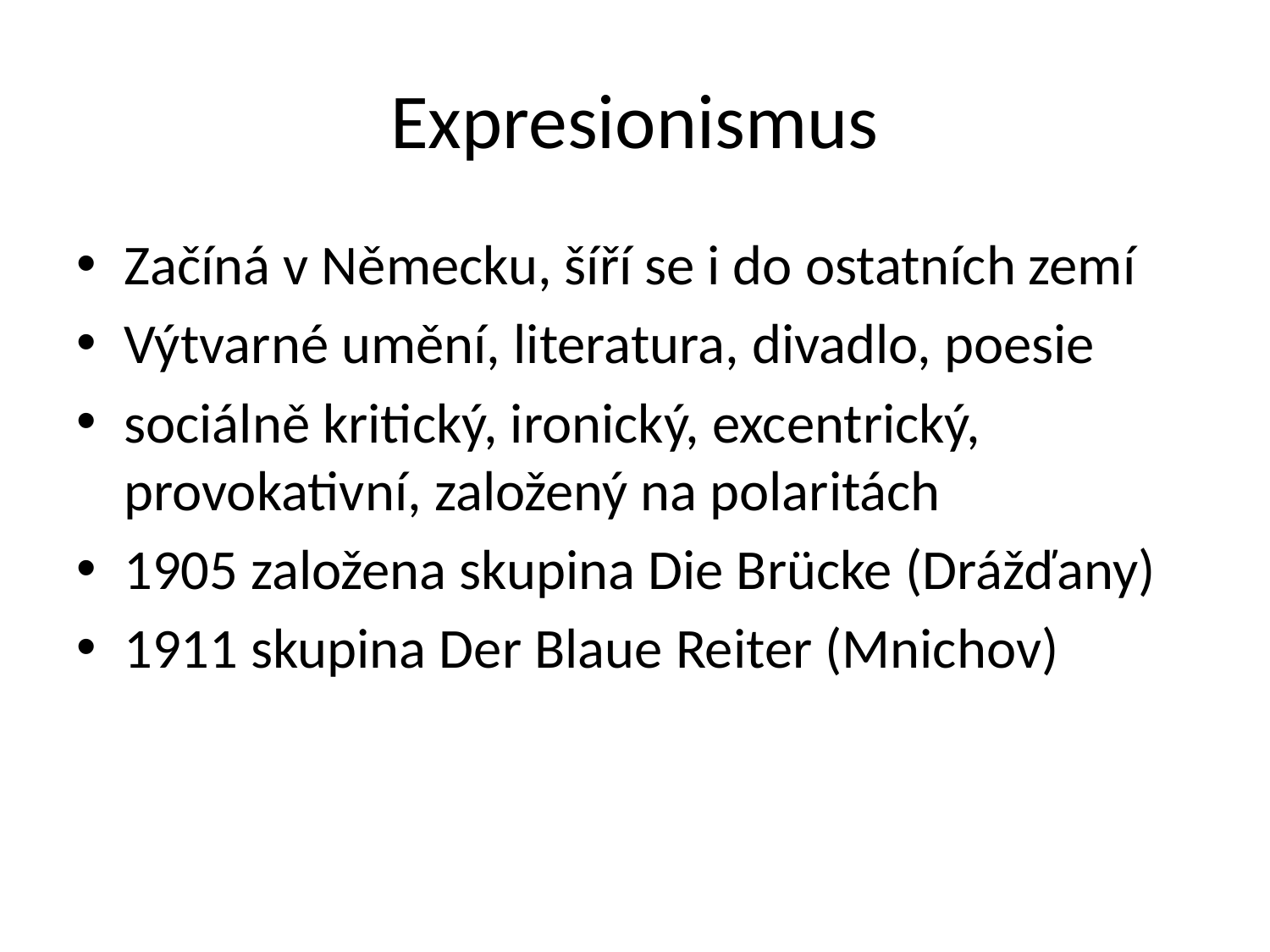

# Expresionismus
Začíná v Německu, šíří se i do ostatních zemí
Výtvarné umění, literatura, divadlo, poesie
sociálně kritický, ironický, excentrický, provokativní, založený na polaritách
1905 založena skupina Die Brücke (Drážďany)
1911 skupina Der Blaue Reiter (Mnichov)